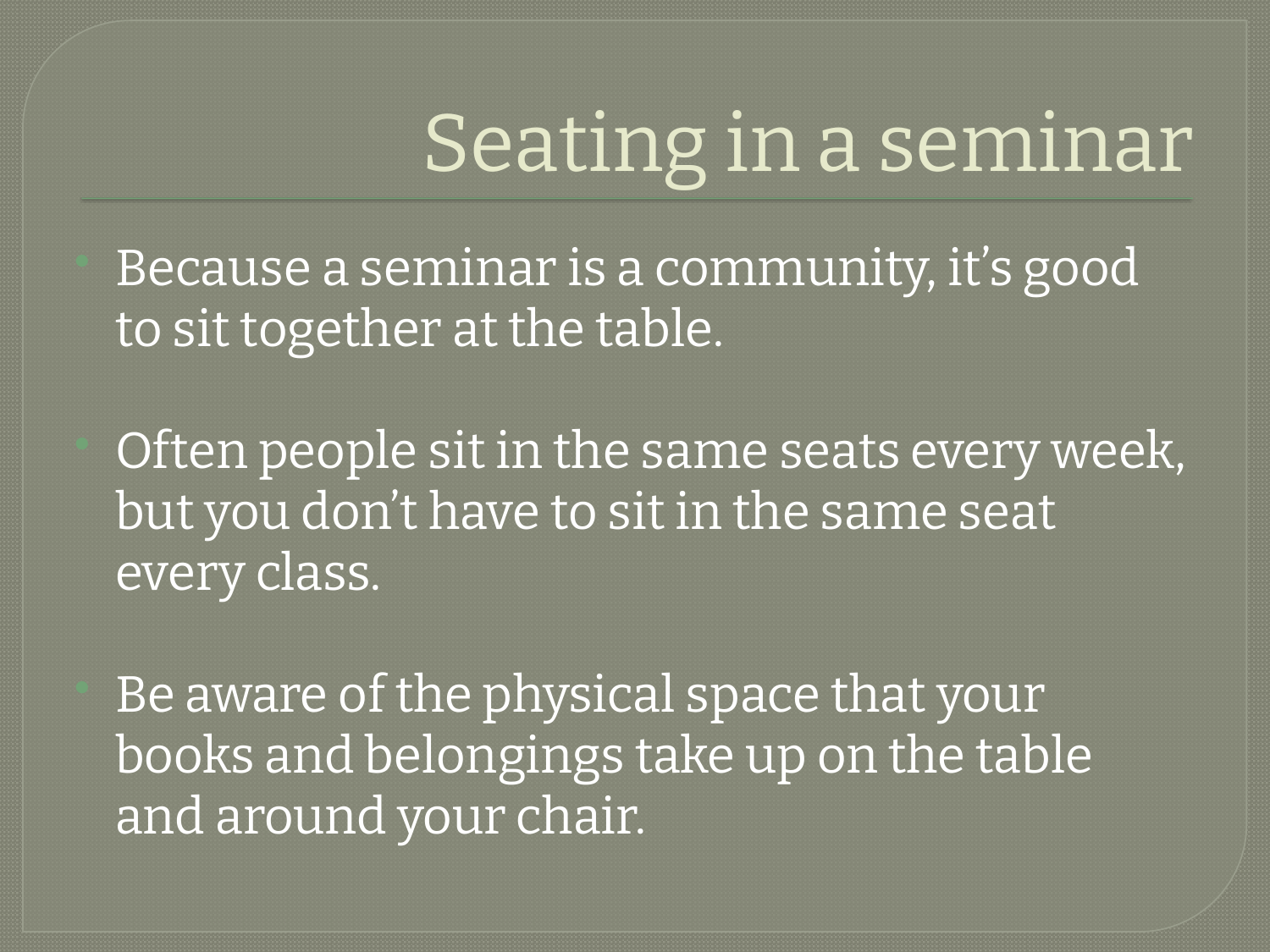

# Seating in a seminar
Because a seminar is a community, it’s good to sit together at the table.

Often people sit in the same seats every week, but you don’t have to sit in the same seat every class.

Be aware of the physical space that your books and belongings take up on the table and around your chair.